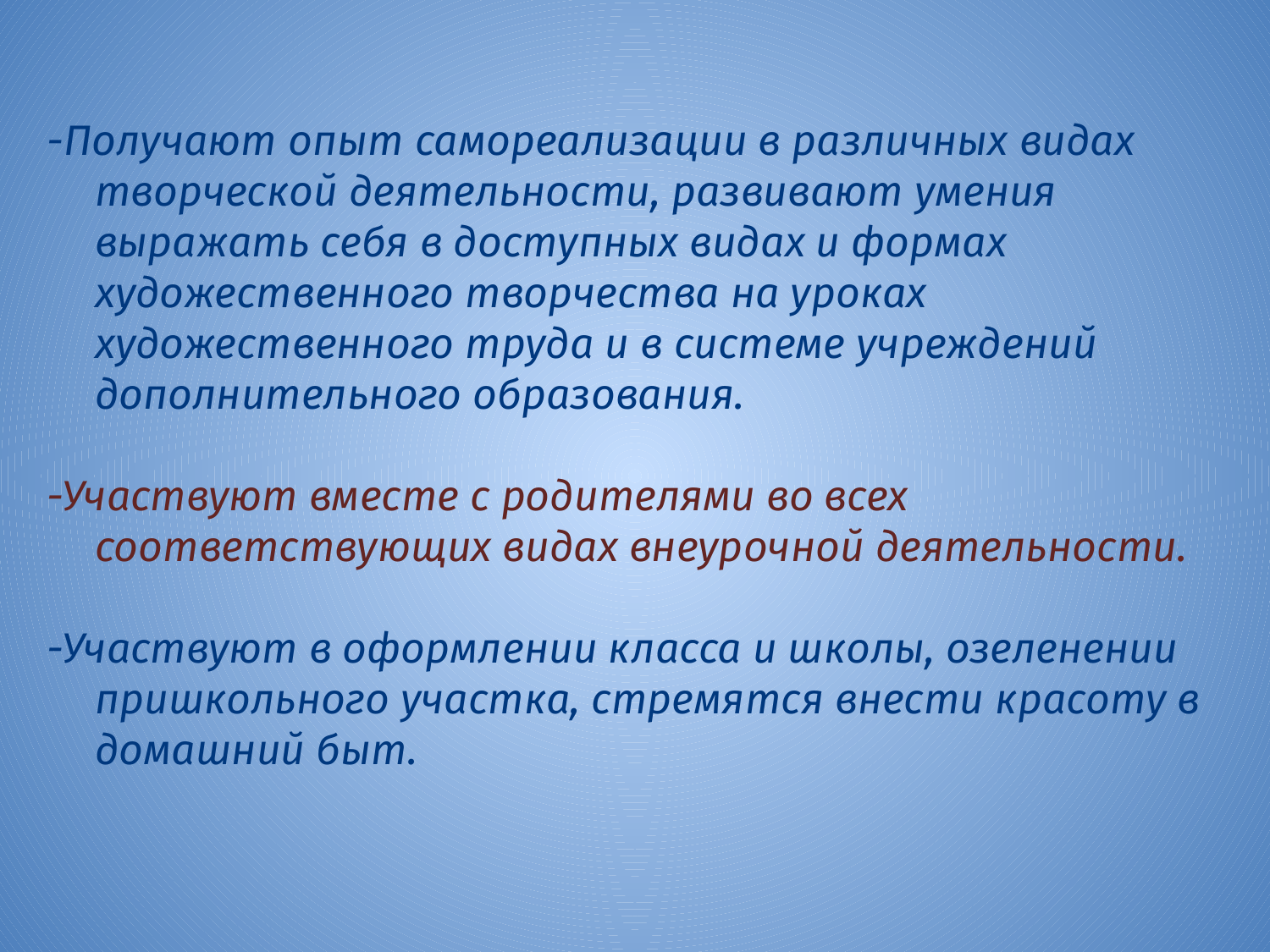

-Получают опыт самореализации в различных видах творческой деятельности, развивают умения выражать себя в доступных видах и формах художественного творчества на уроках художественного труда и в системе учреждений дополнительного образования.

-Участвуют вместе с родителями во всех соответствующих видах внеурочной деятельности.

-Участвуют в оформлении класса и школы, озеленении пришкольного участка, стремятся внести красоту в домашний быт.